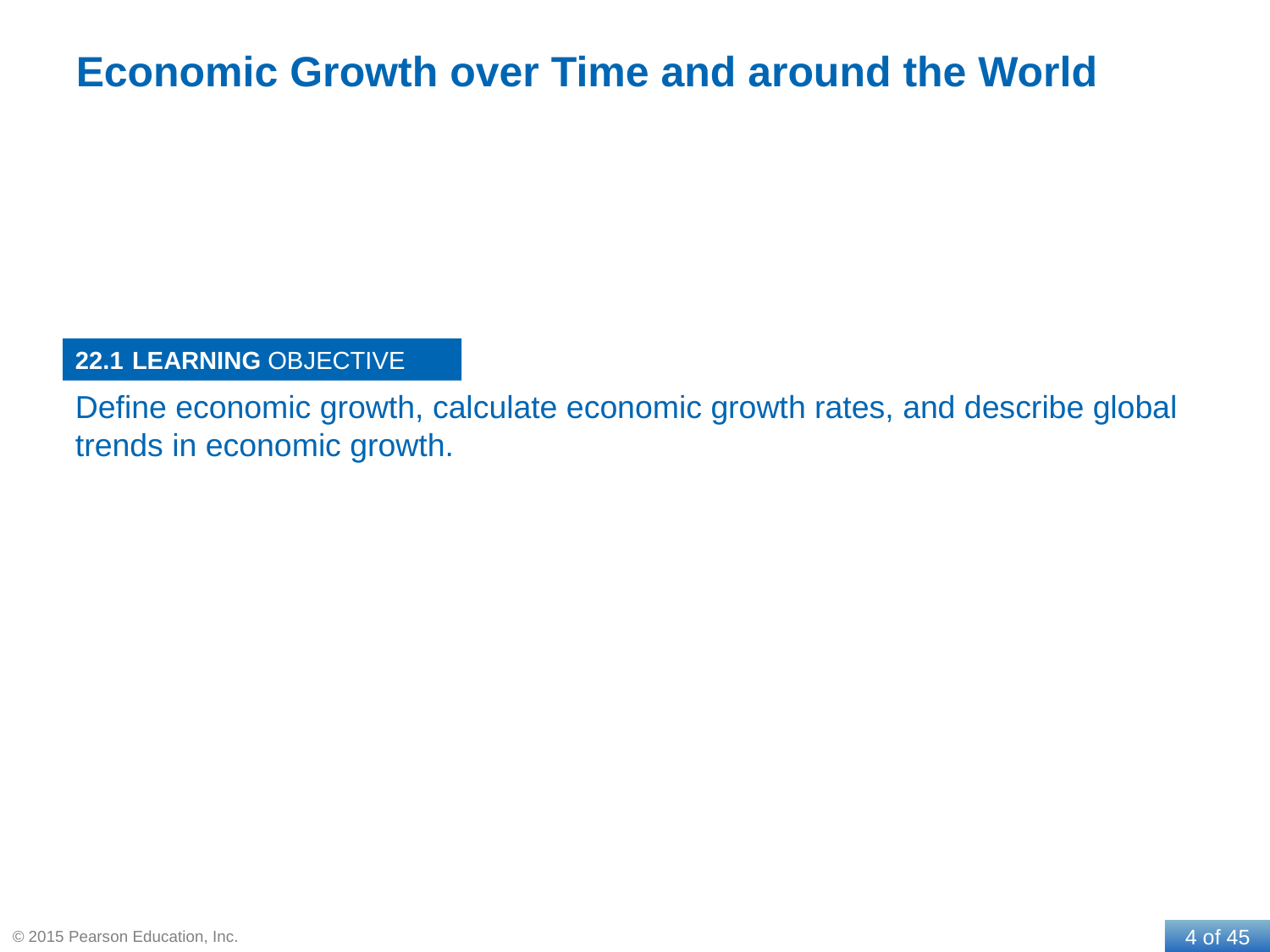

# Economic Growth over Time and around the World
22.1
Define economic growth, calculate economic growth rates, and describe global trends in economic growth.